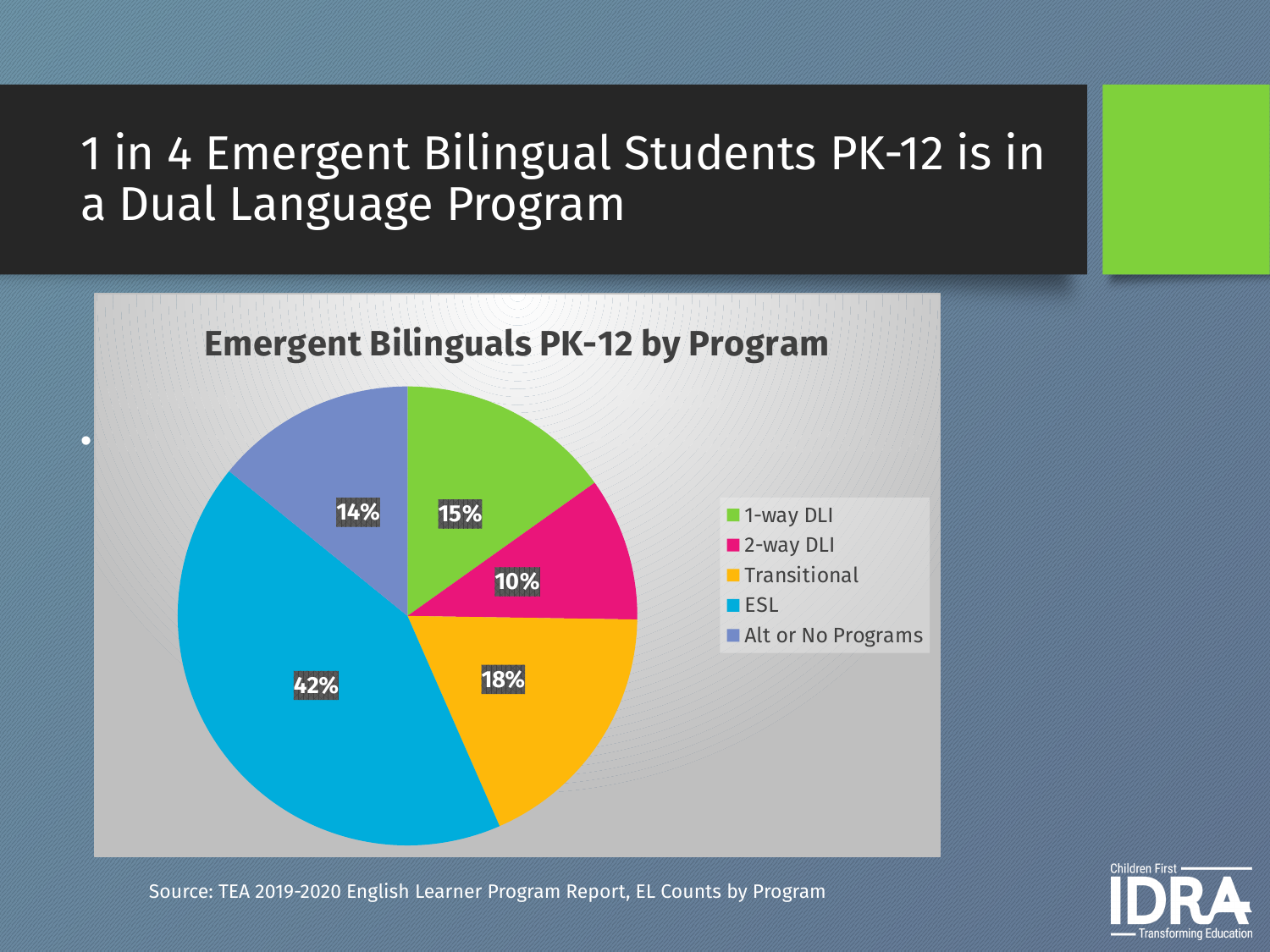

# 1 in 4 Emergent Bilingual Students PK-12 is in a Dual Language Program

### Chart: Emergent Bilinguals PK-12 by Program

| Category | Emergent Bilinguals by Program |
|---|---|
| 1-way DLI | 15.0 |
| 2-way DLI | 10.0 |
| Transitional | 18.0 |
| ESL | 42.0 |
| Alt or No Programs | 14.0 |
Objective
Results
Add your objective here
Add your results here
Source: TEA 2019-2020 English Learner Program Report, EL Counts by Program